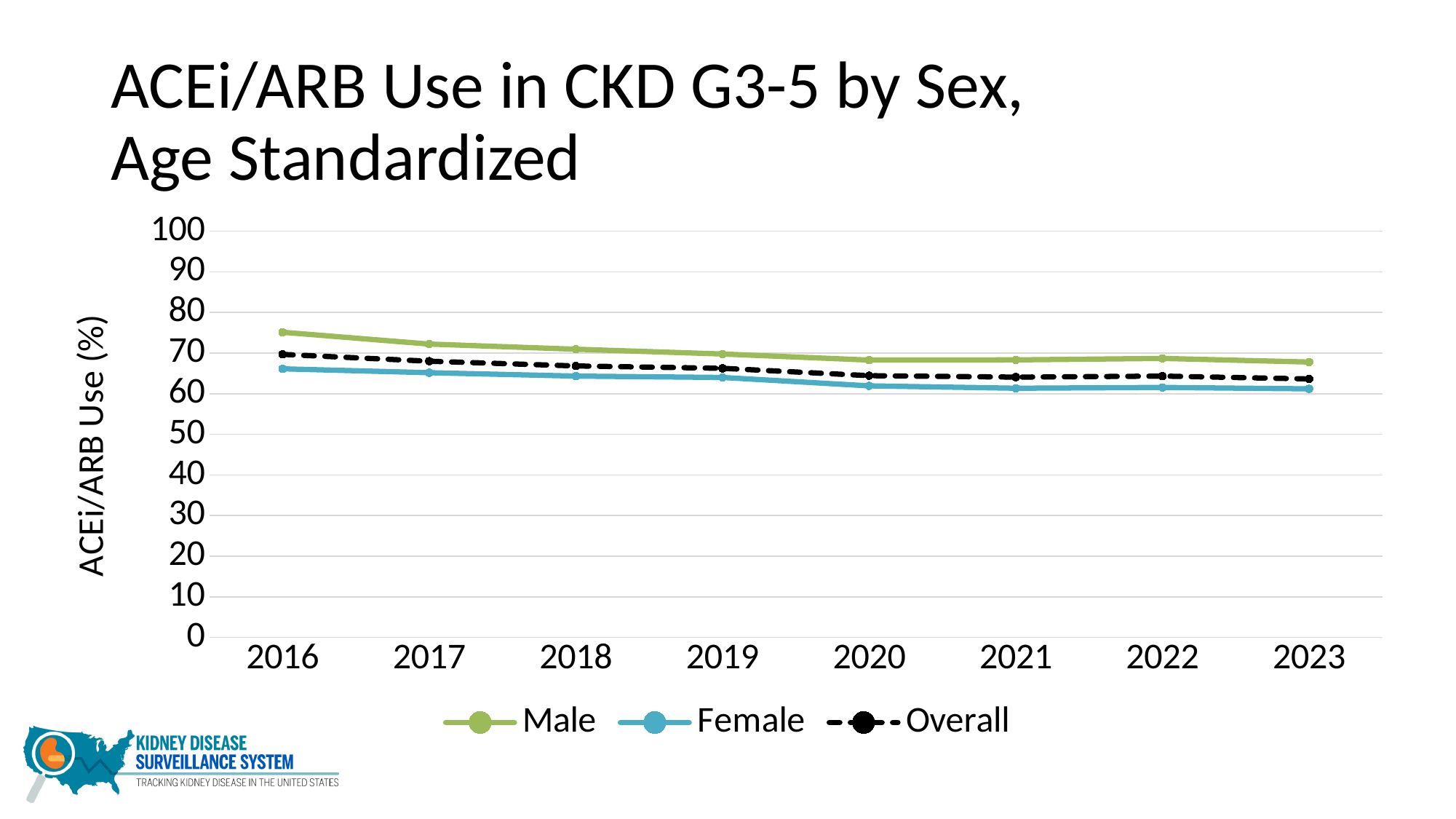

# ACEi/ARB Use in CKD G3-5 by Sex, Age Standardized

### Chart

| Category | Male | Female | Overall |
|---|---|---|---|
| 2016 | 75.1224 | 66.1209 | 69.67999999999999 |
| 2017 | 72.2195 | 65.1725 | 68.0 |
| 2018 | 70.9452 | 64.3327 | 66.83 |
| 2019 | 69.7752 | 63.9901 | 66.25 |
| 2020 | 68.2787 | 61.9344 | 64.44 |
| 2021 | 68.3226 | 61.3516 | 64.08 |
| 2022 | 68.6773 | 61.5443 | 64.33 |
| 2023 | 67.7979 | 61.1992 | 63.64 |